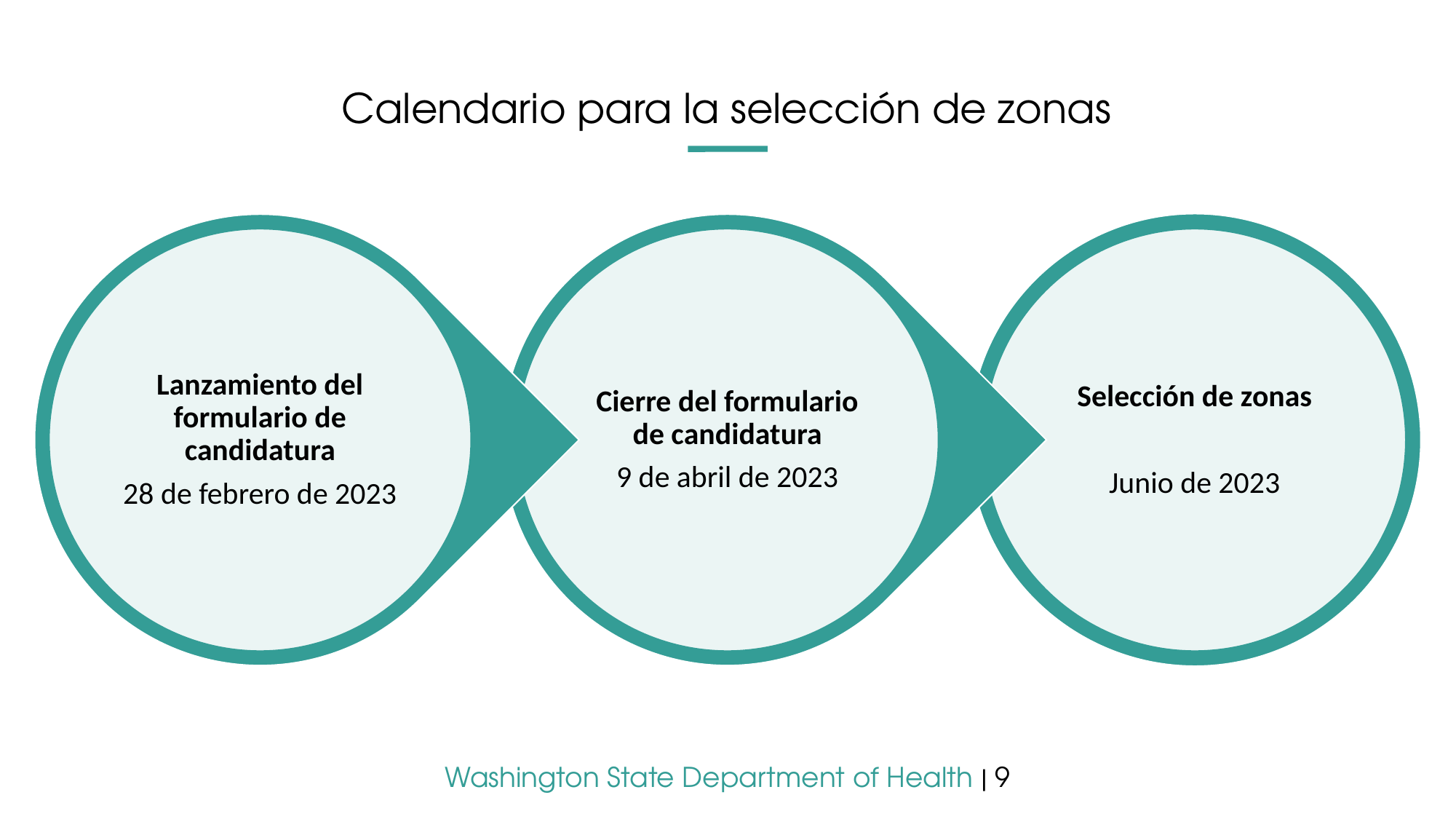

Selección de zonas

Junio de 2023
Cierre del formulario de candidatura
9 de abril de 2023
Lanzamiento del formulario de candidatura
28 de febrero de 2023
# Calendario para la selección de zonas